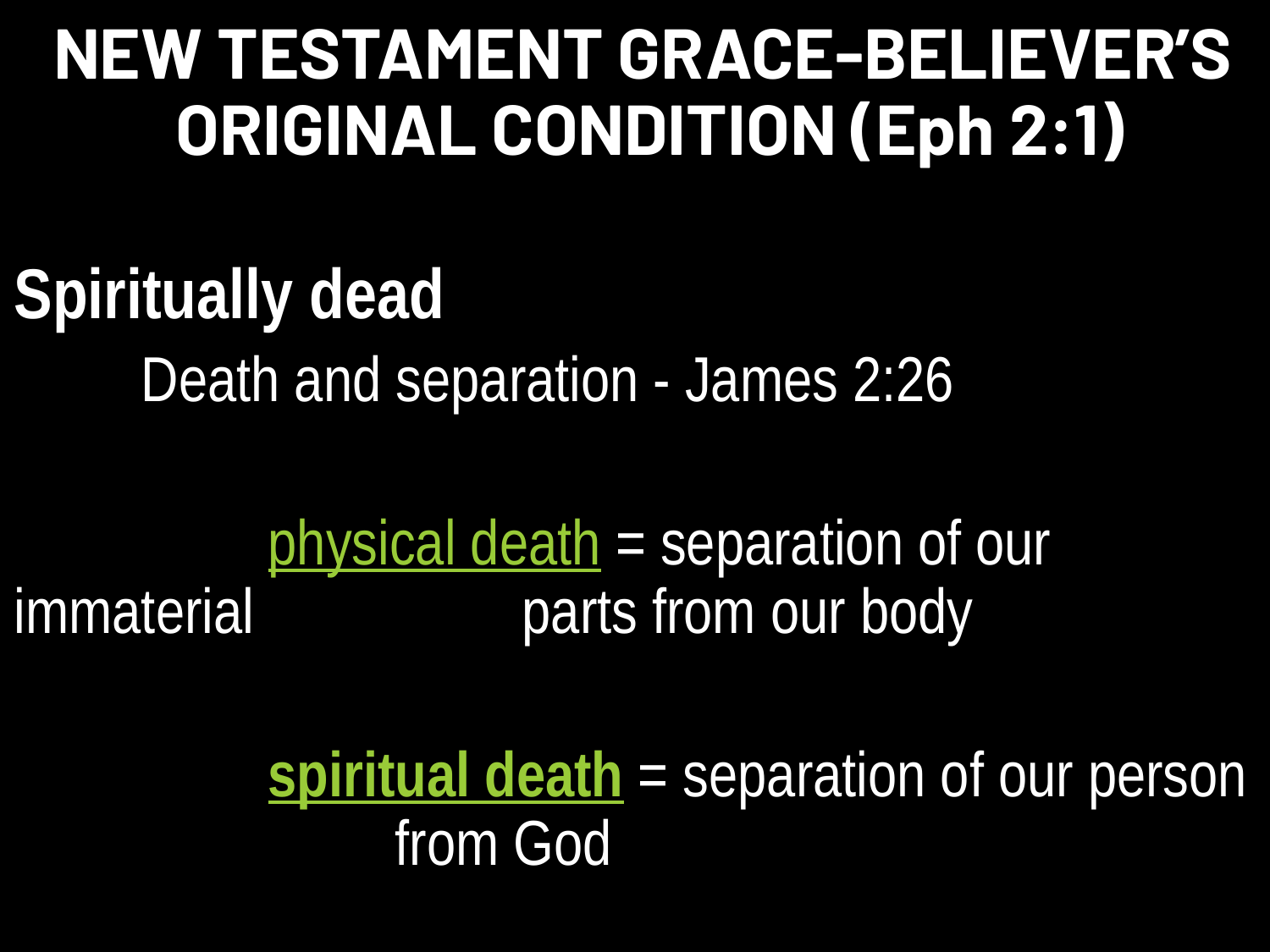

# NEW TESTAMENT GRACE-BELIEVER’S ORIGINAL CONDITION (Eph 2:1)
Spiritually dead
	Death and separation - James 2:26

		physical death = separation of our immaterial 		parts from our body

		spiritual death = separation of our person 			from God